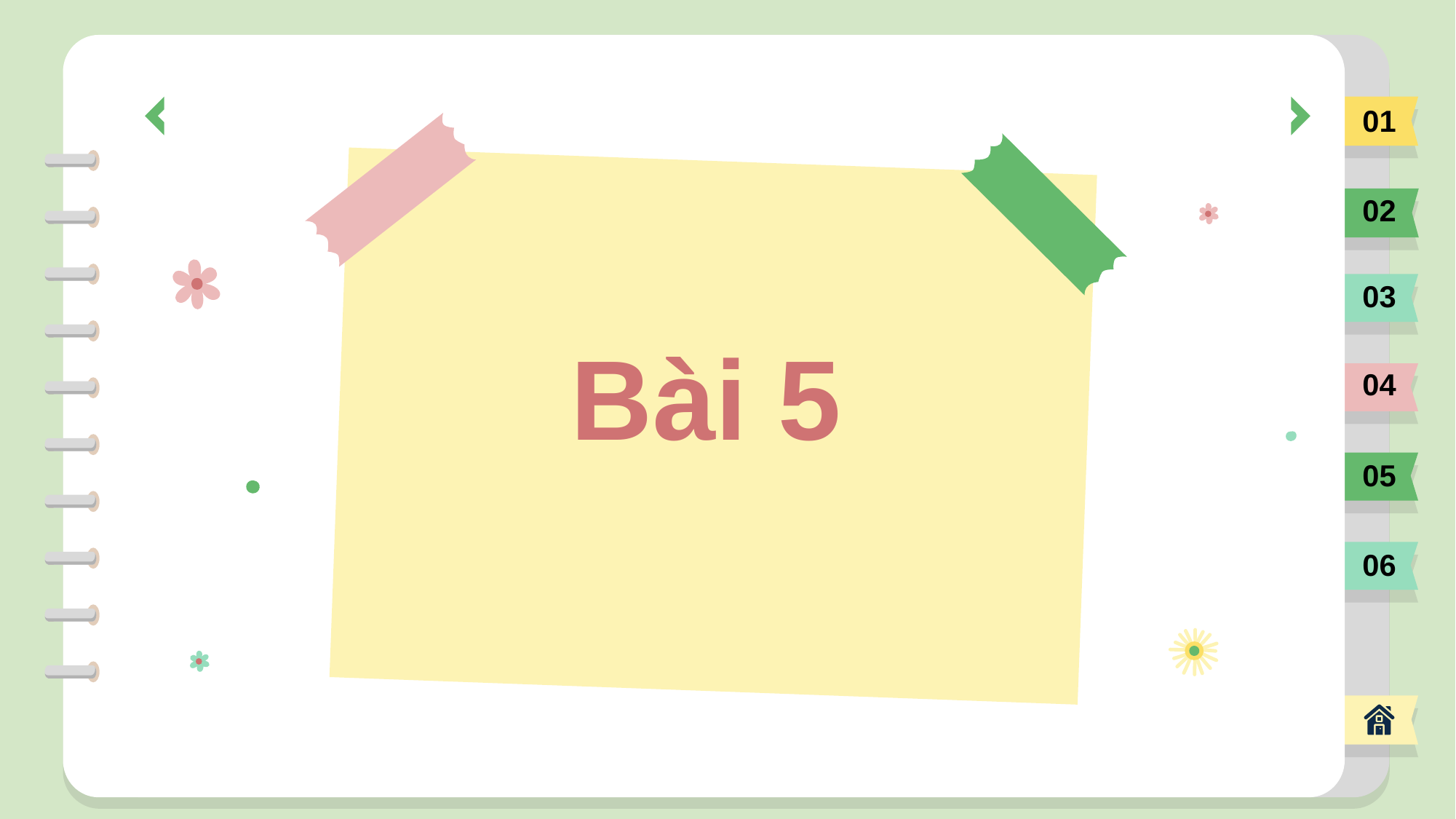

01

02
03
# Bài 5
04
05
06